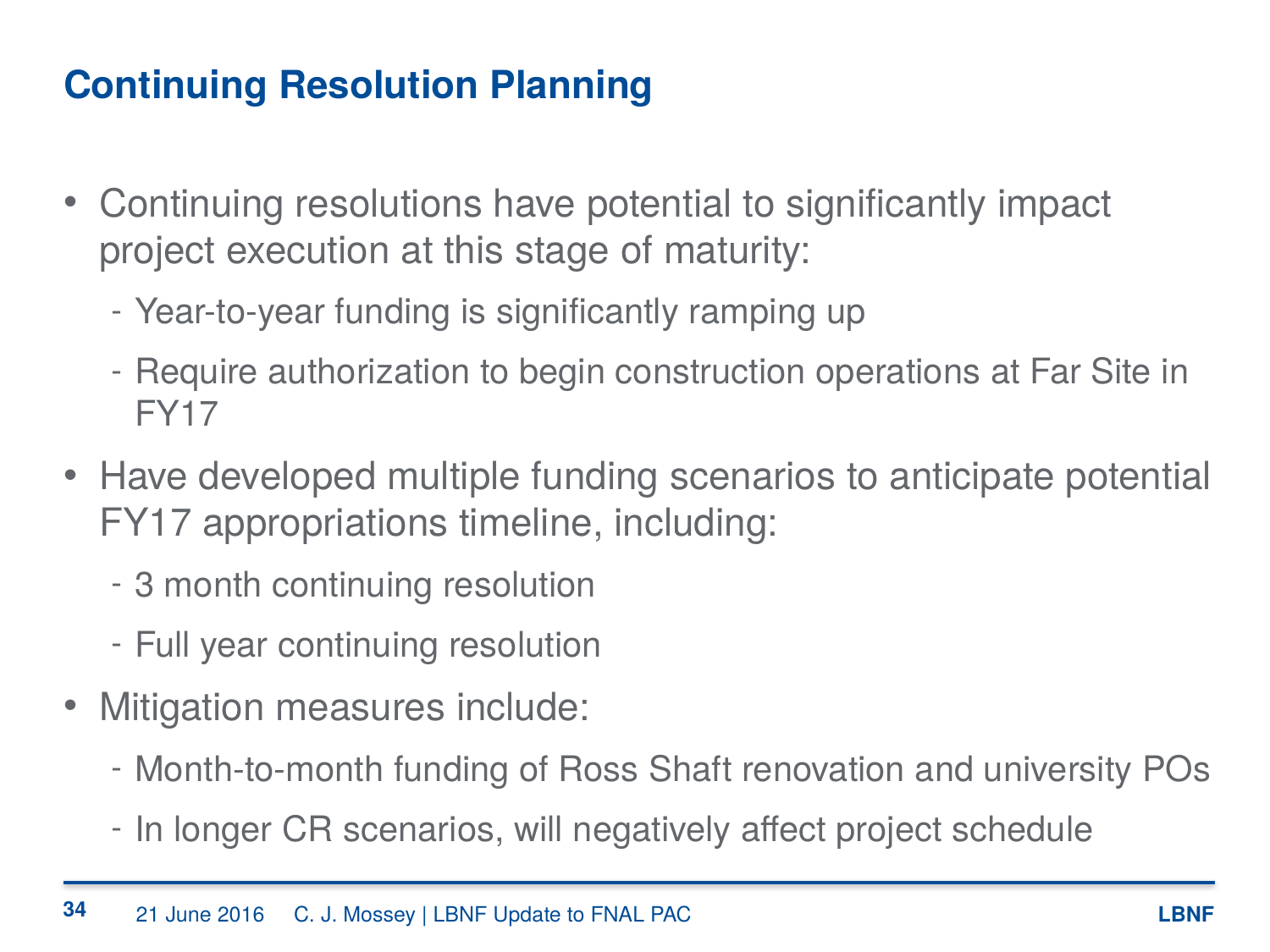

# Continuing Resolution Planning
Continuing resolutions have potential to significantly impact project execution at this stage of maturity:
Year-to-year funding is significantly ramping up
Require authorization to begin construction operations at Far Site in FY17
Have developed multiple funding scenarios to anticipate potential FY17 appropriations timeline, including:
3 month continuing resolution
Full year continuing resolution
Mitigation measures include:
Month-to-month funding of Ross Shaft renovation and university POs
In longer CR scenarios, will negatively affect project schedule

34
21 June 2016
C. J. Mossey | LBNF Update to FNAL PAC